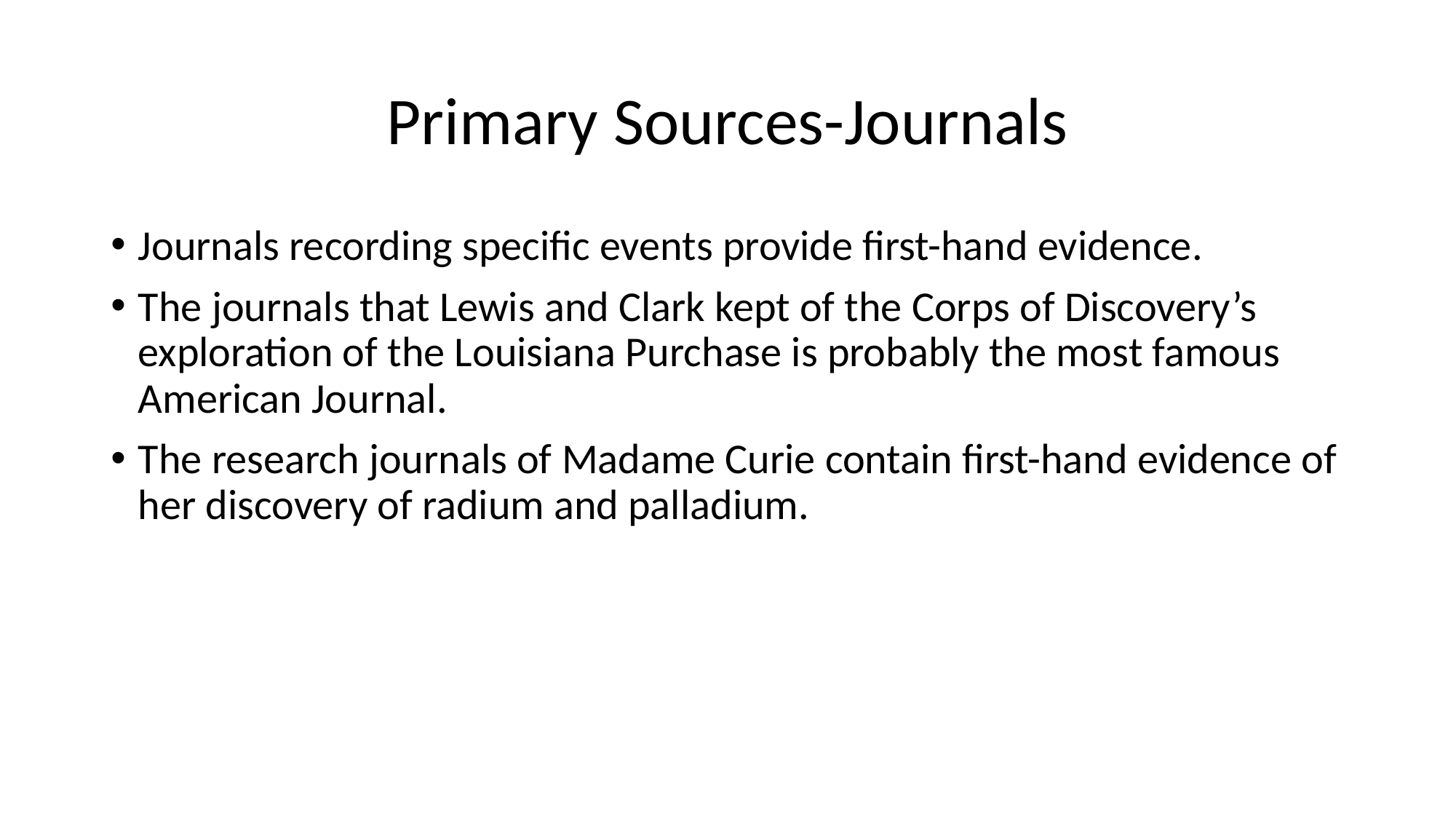

# Primary Sources-Journals
Journals recording specific events provide first-hand evidence.
The journals that Lewis and Clark kept of the Corps of Discovery’s exploration of the Louisiana Purchase is probably the most famous American Journal.
The research journals of Madame Curie contain first-hand evidence of her discovery of radium and palladium.